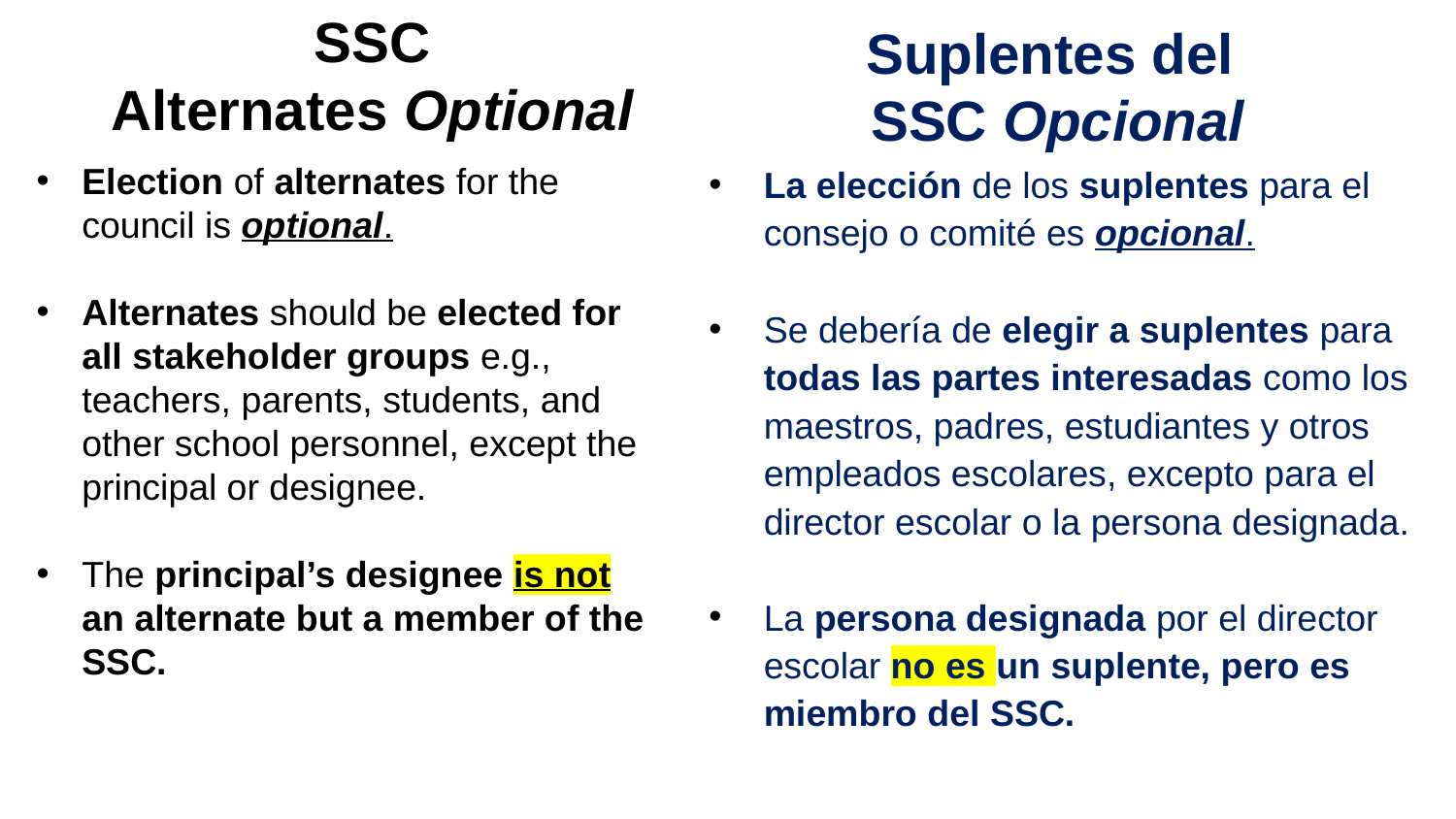

SSC
Alternates Optional
Suplentes del
SSC Opcional
Election of alternates for the council is optional.

Alternates should be elected for all stakeholder groups e.g., teachers, parents, students, and other school personnel, except the principal or designee.

The principal’s designee is not an alternate but a member of the SSC.
La elección de los suplentes para el consejo o comité es opcional.

Se debería de elegir a suplentes para todas las partes interesadas como los maestros, padres, estudiantes y otros empleados escolares, excepto para el director escolar o la persona designada.

La persona designada por el director escolar no es un suplente, pero es miembro del SSC.